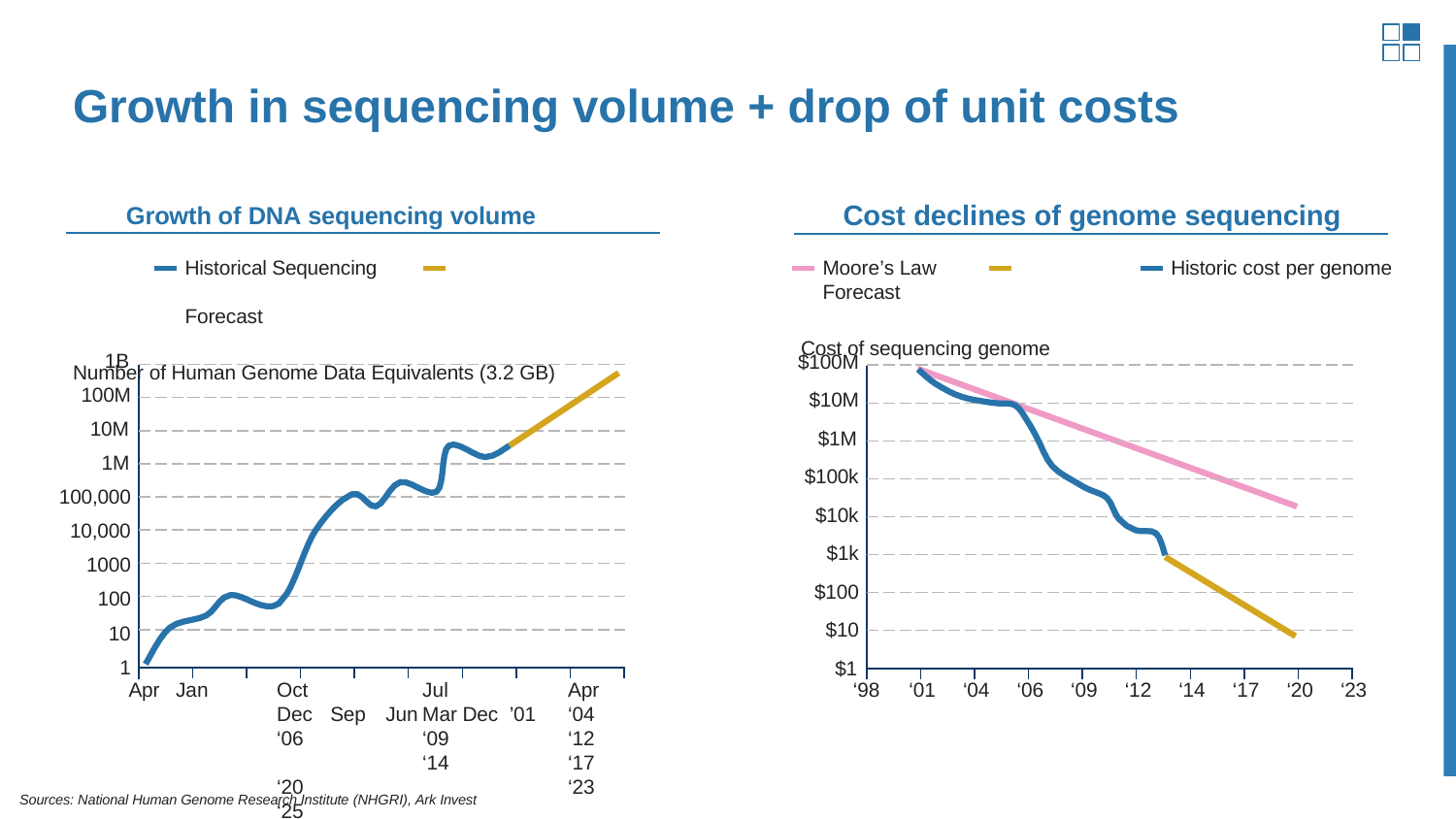

# Growth in sequencing volume + drop of unit costs
Growth of DNA sequencing volume	Cost declines of genome sequencing

Historical Sequencing	Forecast

Number of Human Genome Data Equivalents (3.2 GB)

1B
100M
10M
1M
100,000
10,000
1000
100
10
1

Apr Jan	Oct	Jul	Apr	Dec Sep Jun	Mar Dec  ’01	‘04	‘06	‘09	‘12		‘14	‘17	‘20		‘23	‘25
Moore’s Law	Forecast

Cost of sequencing genome
Historic cost per genome

$100M
$10M
$1M
$100k
$10k
$1k
$100
$10

$1
‘98	‘01	‘04	‘06	‘09	‘12	‘14	‘17	‘20	‘23
Sources: National Human Genome Research Institute (NHGRI), Ark Invest